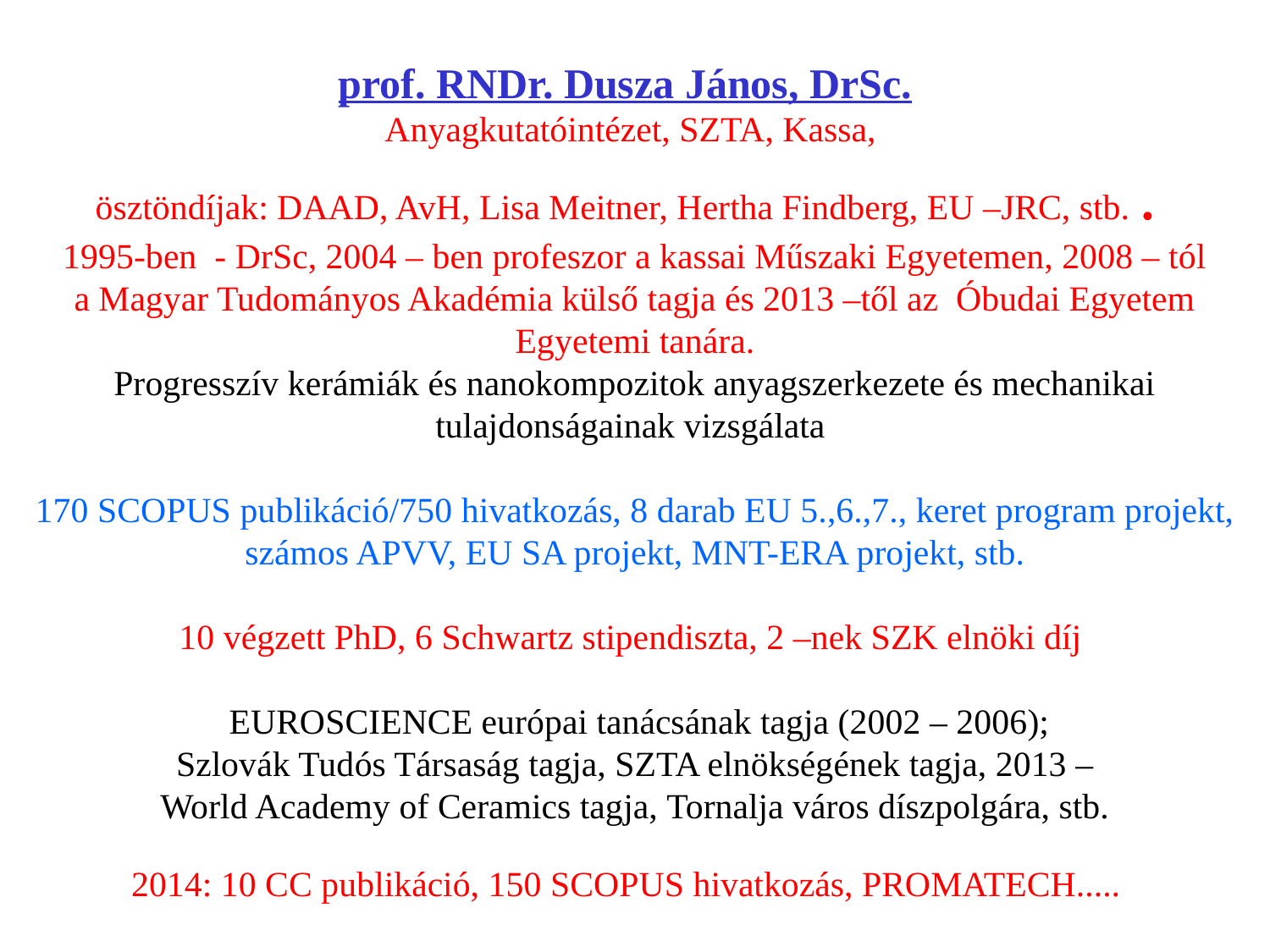

prof. RNDr. Dusza János, DrSc.  
Anyagkutatóintézet, SZTA, Kassa,
ösztöndíjak: DAAD, AvH, Lisa Meitner, Hertha Findberg, EU –JRC, stb. .
1995-ben  - DrSc, 2004 – ben profeszor a kassai Műszaki Egyetemen, 2008 – tól a Magyar Tudományos Akadémia külső tagja és 2013 –től az  Óbudai Egyetem Egyetemi tanára.
Progresszív kerámiák és nanokompozitok anyagszerkezete és mechanikai tulajdonságainak vizsgálata
170 SCOPUS publikáció/750 hivatkozás, 8 darab EU 5.,6.,7., keret program projekt, számos APVV, EU SA projekt, MNT-ERA projekt, stb.
10 végzett PhD, 6 Schwartz stipendiszta, 2 –nek SZK elnöki díj
 EUROSCIENCE európai tanácsának tagja (2002 – 2006);
 Szlovák Tudós Társaság tagja, SZTA elnökségének tagja, 2013 –
World Academy of Ceramics tagja, Tornalja város díszpolgára, stb.
2014: 10 CC publikáció, 150 SCOPUS hivatkozás, PROMATECH.....